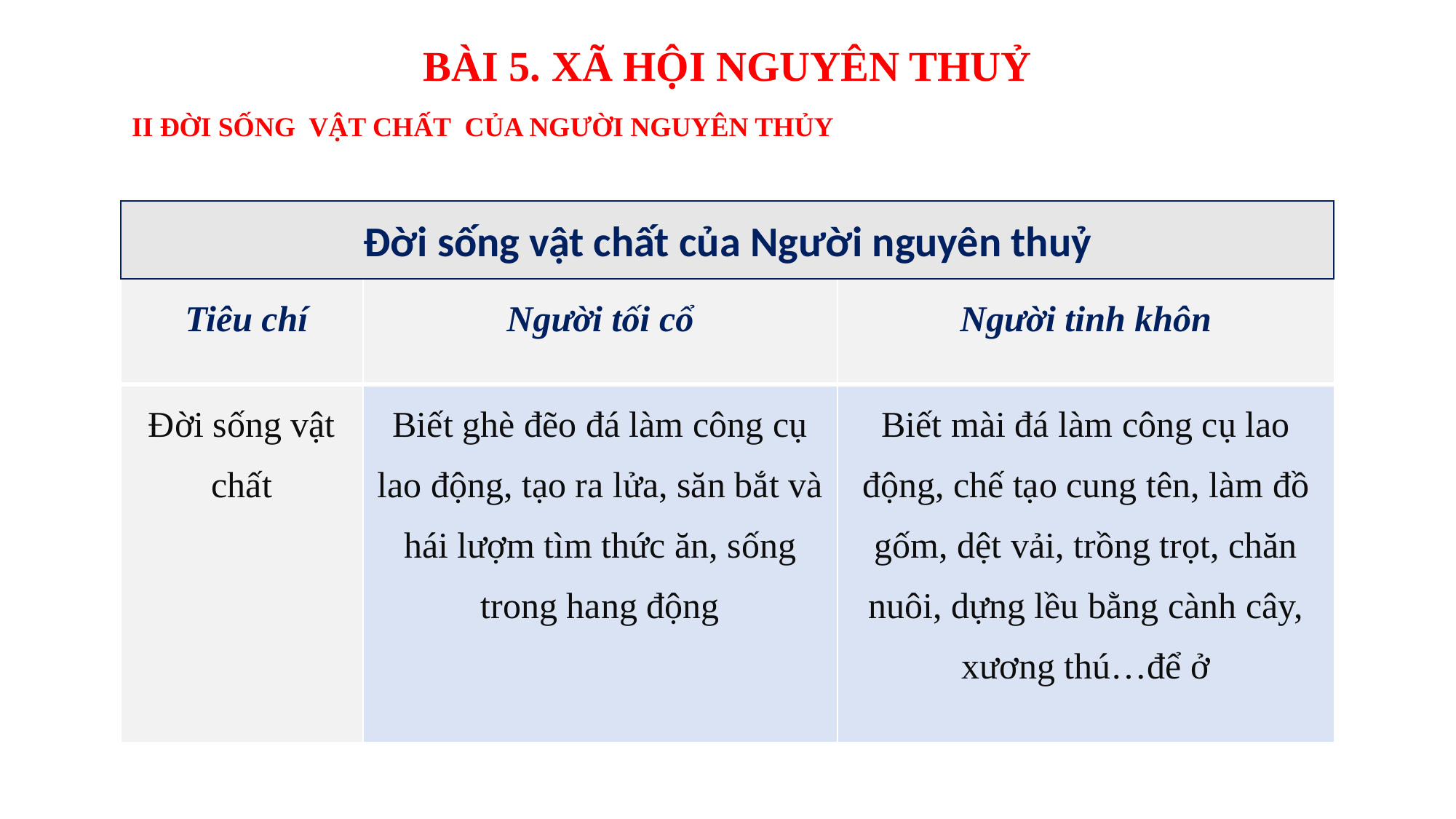

BÀI 5. XÃ HỘI NGUYÊN THUỶ
II ĐỜI SỐNG  VẬT CHẤT  CỦA NGƯỜI NGUYÊN THỦY
Đời sống vật chất của Người nguyên thuỷ
| Tiêu chí | Người tối cổ | Người tinh khôn |
| --- | --- | --- |
| Đời sống vật chất | Biết ghè đẽo đá làm công cụ lao động, tạo ra lửa, săn bắt và hái lượm tìm thức ăn, sống trong hang động | Biết mài đá làm công cụ lao động, chế tạo cung tên, làm đồ gốm, dệt vải, trồng trọt, chăn nuôi, dựng lều bằng cành cây, xương thú…để ở |